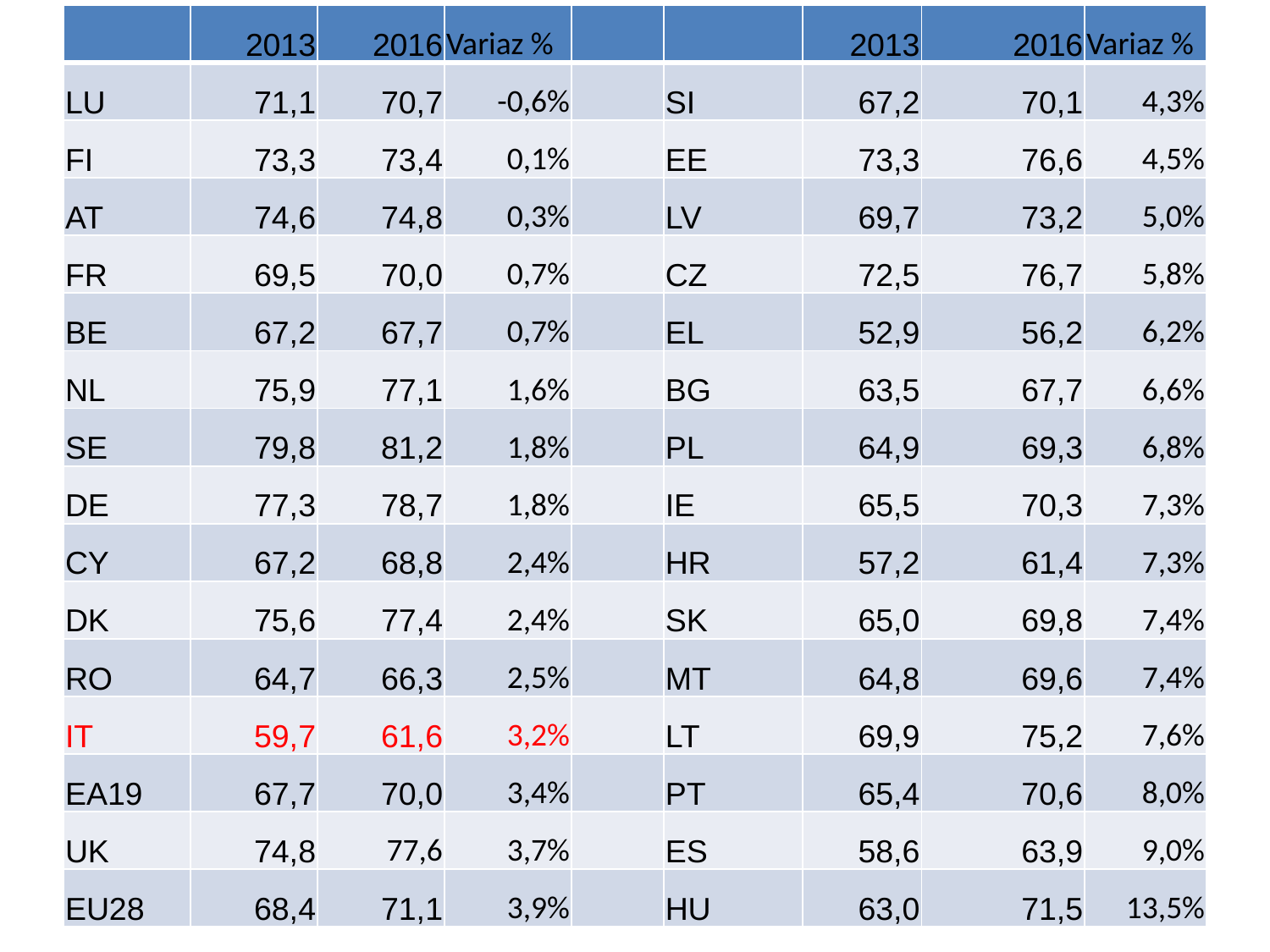

|  | 2013 | 2016 | Variaz % |  |  | 2013 | 2016 | Variaz % |
| --- | --- | --- | --- | --- | --- | --- | --- | --- |
| LU | 71,1 | 70,7 | -0,6% |  | SI | 67,2 | 70,1 | 4,3% |
| FI | 73,3 | 73,4 | 0,1% |  | EE | 73,3 | 76,6 | 4,5% |
| AT | 74,6 | 74,8 | 0,3% |  | LV | 69,7 | 73,2 | 5,0% |
| FR | 69,5 | 70,0 | 0,7% |  | CZ | 72,5 | 76,7 | 5,8% |
| BE | 67,2 | 67,7 | 0,7% |  | EL | 52,9 | 56,2 | 6,2% |
| NL | 75,9 | 77,1 | 1,6% |  | BG | 63,5 | 67,7 | 6,6% |
| SE | 79,8 | 81,2 | 1,8% |  | PL | 64,9 | 69,3 | 6,8% |
| DE | 77,3 | 78,7 | 1,8% |  | IE | 65,5 | 70,3 | 7,3% |
| CY | 67,2 | 68,8 | 2,4% |  | HR | 57,2 | 61,4 | 7,3% |
| DK | 75,6 | 77,4 | 2,4% |  | SK | 65,0 | 69,8 | 7,4% |
| RO | 64,7 | 66,3 | 2,5% |  | MT | 64,8 | 69,6 | 7,4% |
| IT | 59,7 | 61,6 | 3,2% |  | LT | 69,9 | 75,2 | 7,6% |
| EA19 | 67,7 | 70,0 | 3,4% |  | PT | 65,4 | 70,6 | 8,0% |
| UK | 74,8 | 77,6 | 3,7% |  | ES | 58,6 | 63,9 | 9,0% |
| EU28 | 68,4 | 71,1 | 3,9% |  | HU | 63,0 | 71,5 | 13,5% |